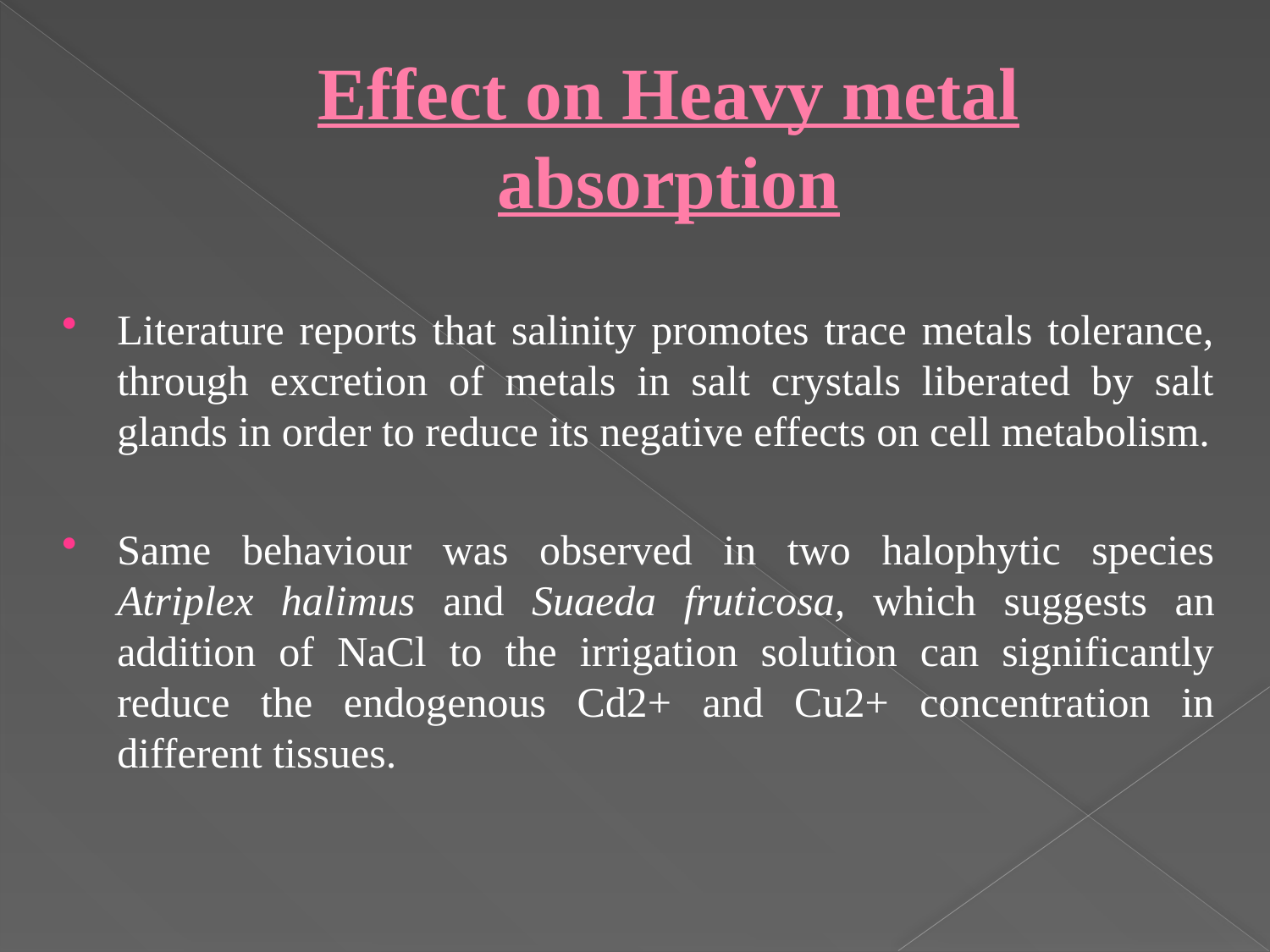

# Effect on Heavy metal absorption
Literature reports that salinity promotes trace metals tolerance, through excretion of metals in salt crystals liberated by salt glands in order to reduce its negative effects on cell metabolism.

Same behaviour was observed in two halophytic species Atriplex halimus and Suaeda fruticosa, which suggests an addition of NaCl to the irrigation solution can significantly reduce the endogenous Cd2+ and Cu2+ concentration in different tissues.